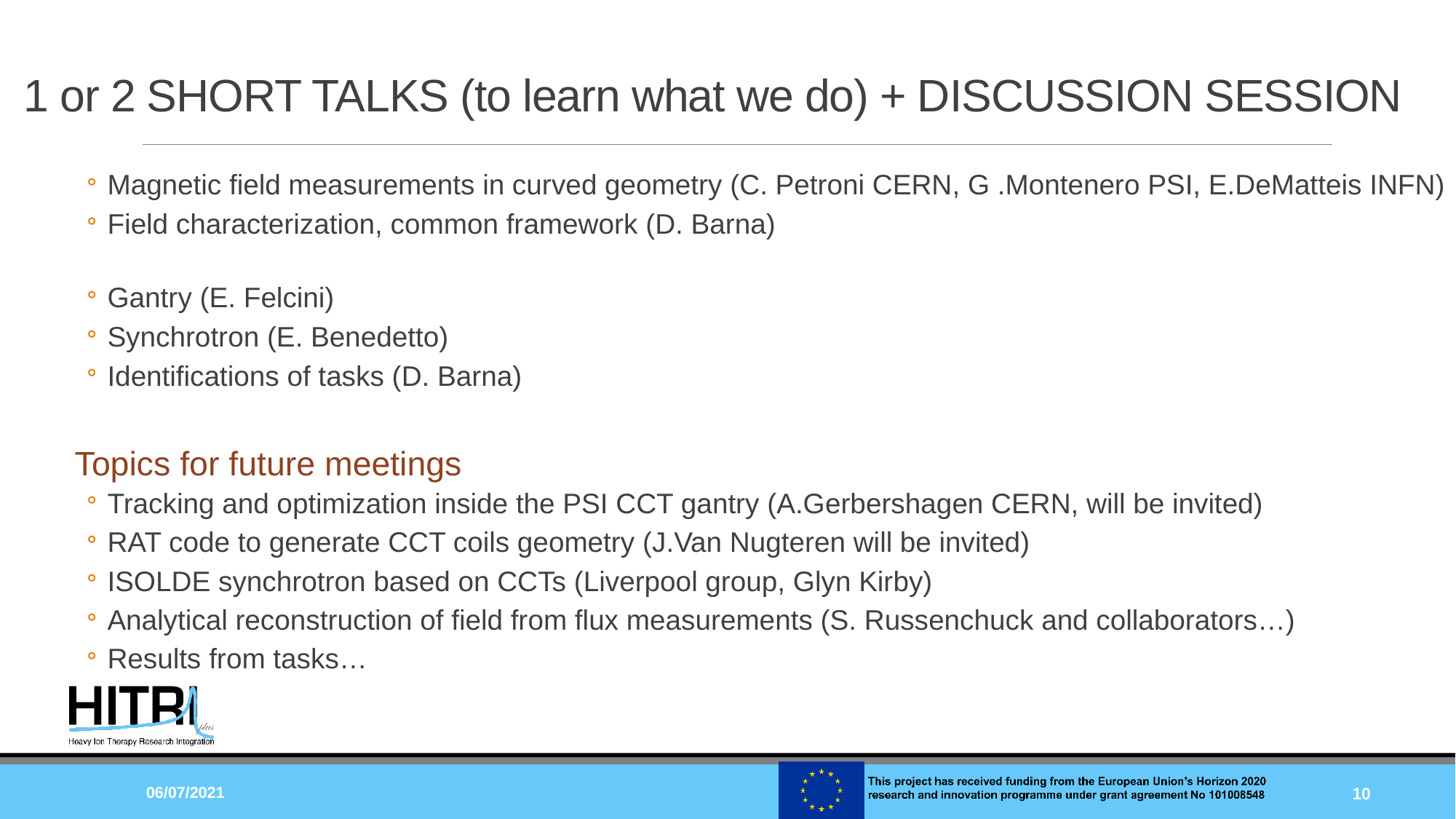

# 1 or 2 SHORT TALKS (to learn what we do) + DISCUSSION SESSION
Magnetic field measurements in curved geometry (C. Petroni CERN, G .Montenero PSI, E.DeMatteis INFN)
Field characterization, common framework (D. Barna)

Gantry (E. Felcini)
Synchrotron (E. Benedetto)
Identifications of tasks (D. Barna)

Topics for future meetings
Tracking and optimization inside the PSI CCT gantry (A.Gerbershagen CERN, will be invited)
RAT code to generate CCT coils geometry (J.Van Nugteren will be invited)
ISOLDE synchrotron based on CCTs (Liverpool group, Glyn Kirby)
Analytical reconstruction of field from flux measurements (S. Russenchuck and collaborators…)
Results from tasks…
06/07/2021
10